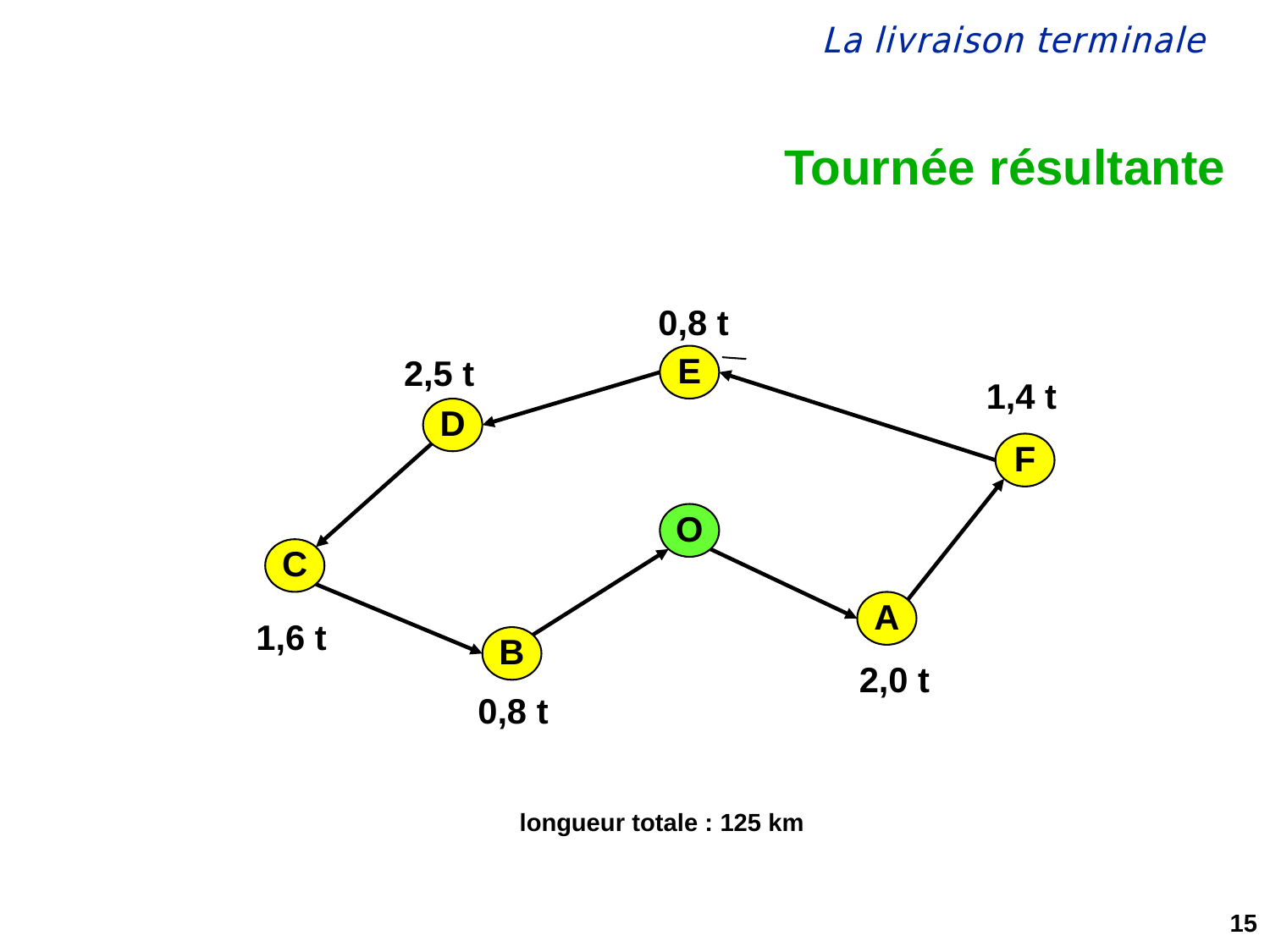

# Tournée résultante
0,8 t
E
2,5 t

1,4 t
D
F
O

C
A
1,6 t
B
2,0 t
0,8 t
longueur totale : 125 km